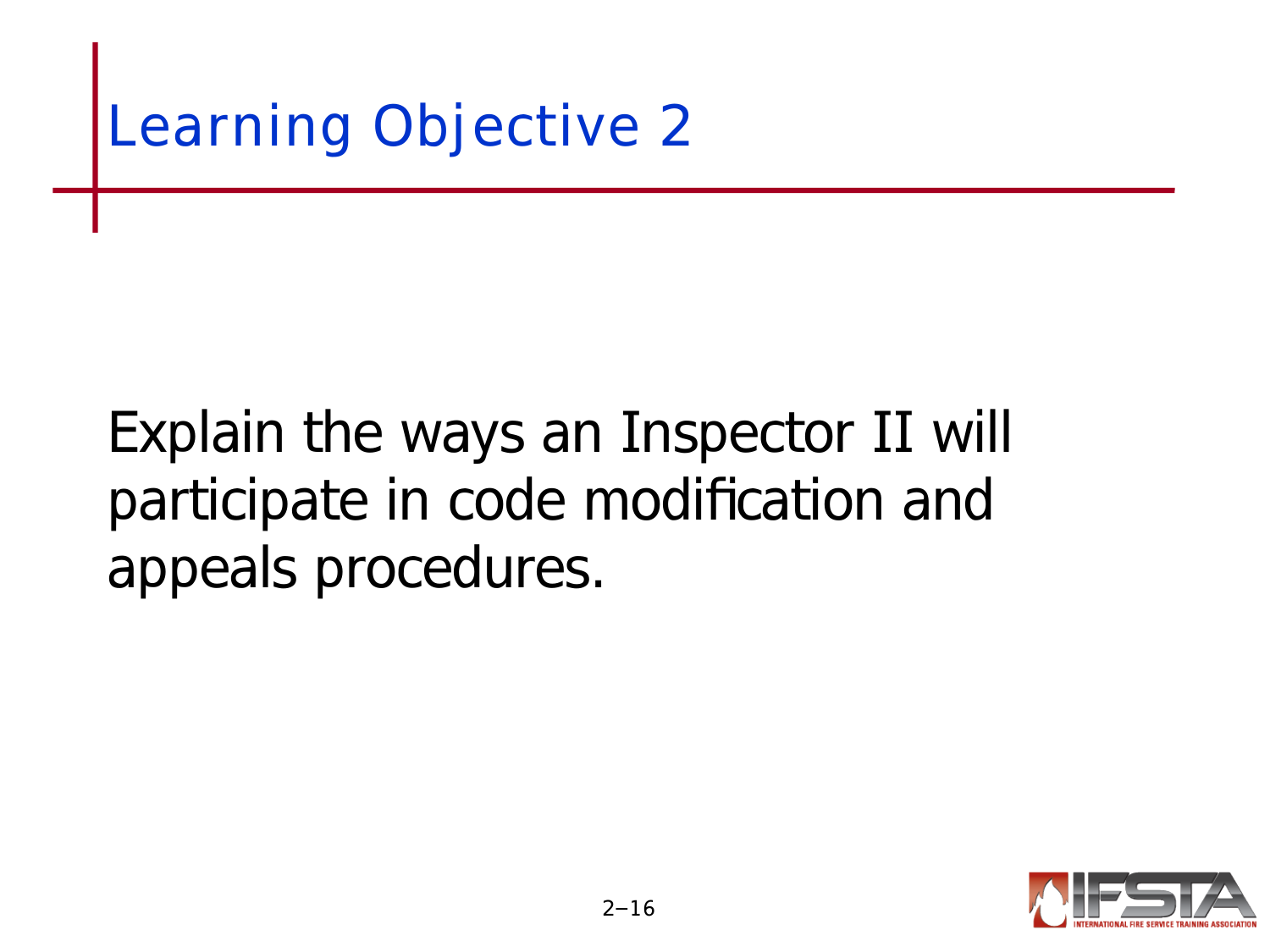

# Learning Objective 2

Explain the ways an Inspector II will participate in code modification and appeals procedures.
2–16